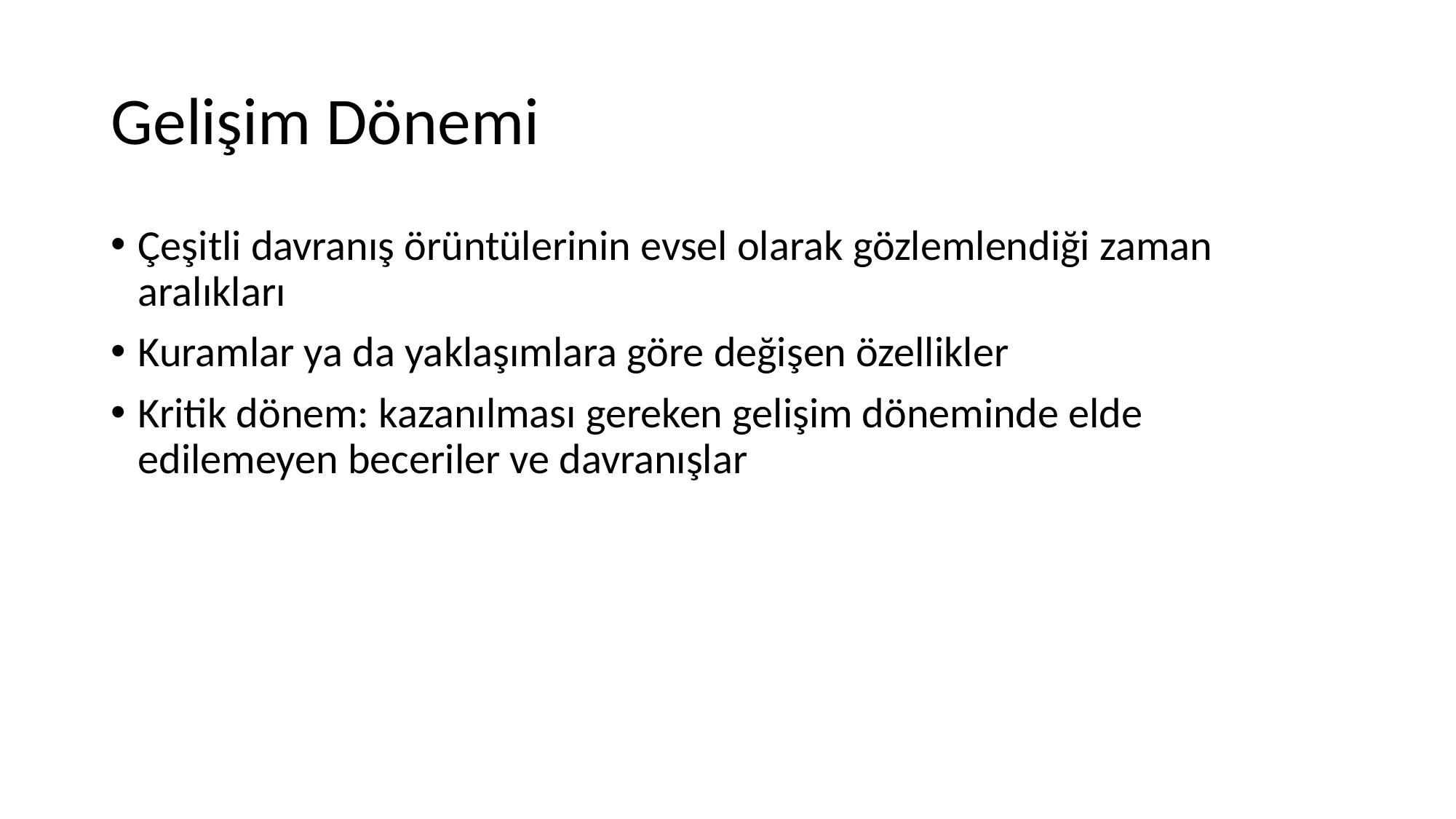

# Gelişim Dönemi
Çeşitli davranış örüntülerinin evsel olarak gözlemlendiği zaman aralıkları
Kuramlar ya da yaklaşımlara göre değişen özellikler
Kritik dönem: kazanılması gereken gelişim döneminde elde edilemeyen beceriler ve davranışlar